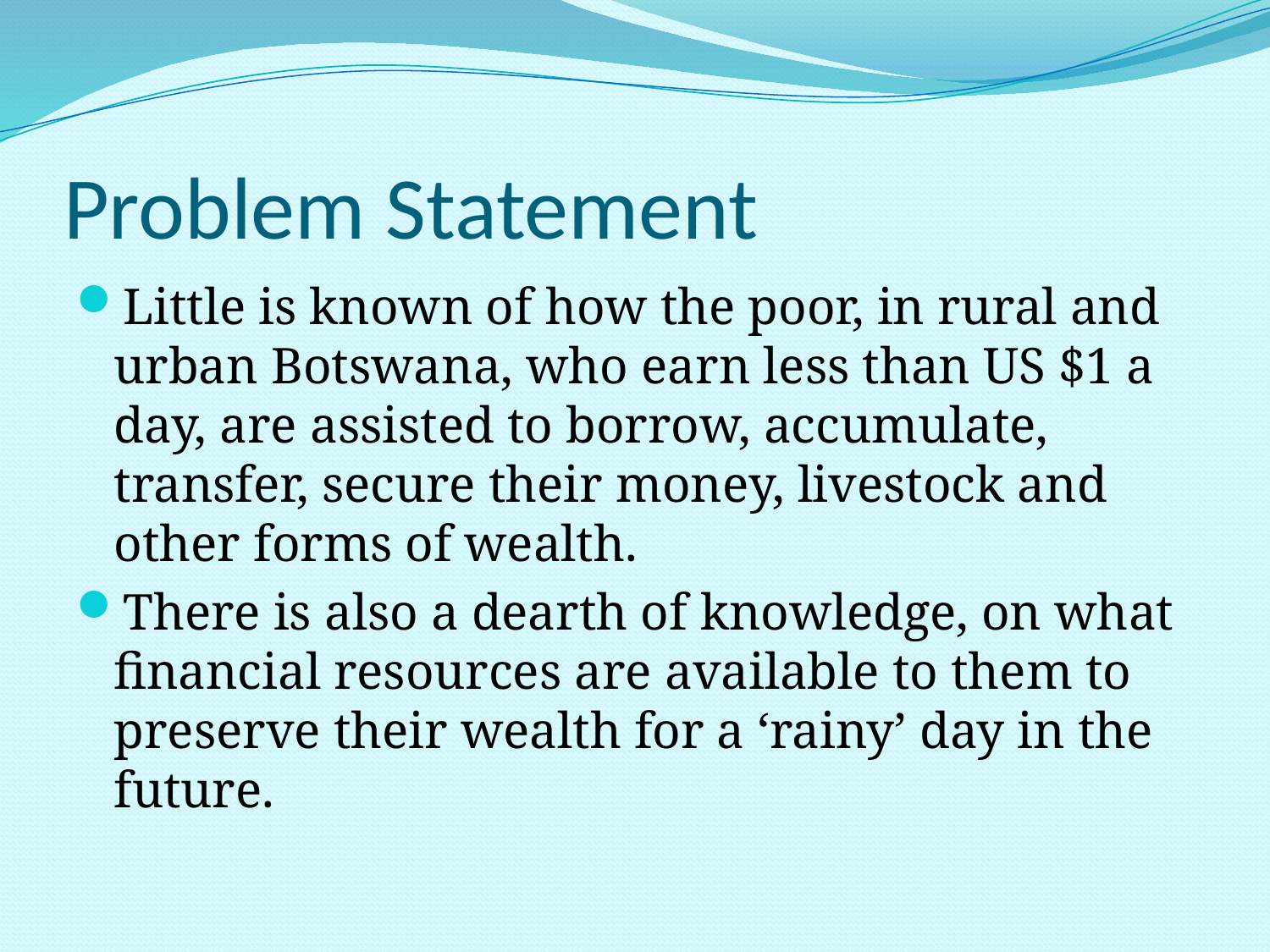

# Problem Statement
Little is known of how the poor, in rural and urban Botswana, who earn less than US $1 a day, are assisted to borrow, accumulate, transfer, secure their money, livestock and other forms of wealth.
There is also a dearth of knowledge, on what financial resources are available to them to preserve their wealth for a ‘rainy’ day in the future.